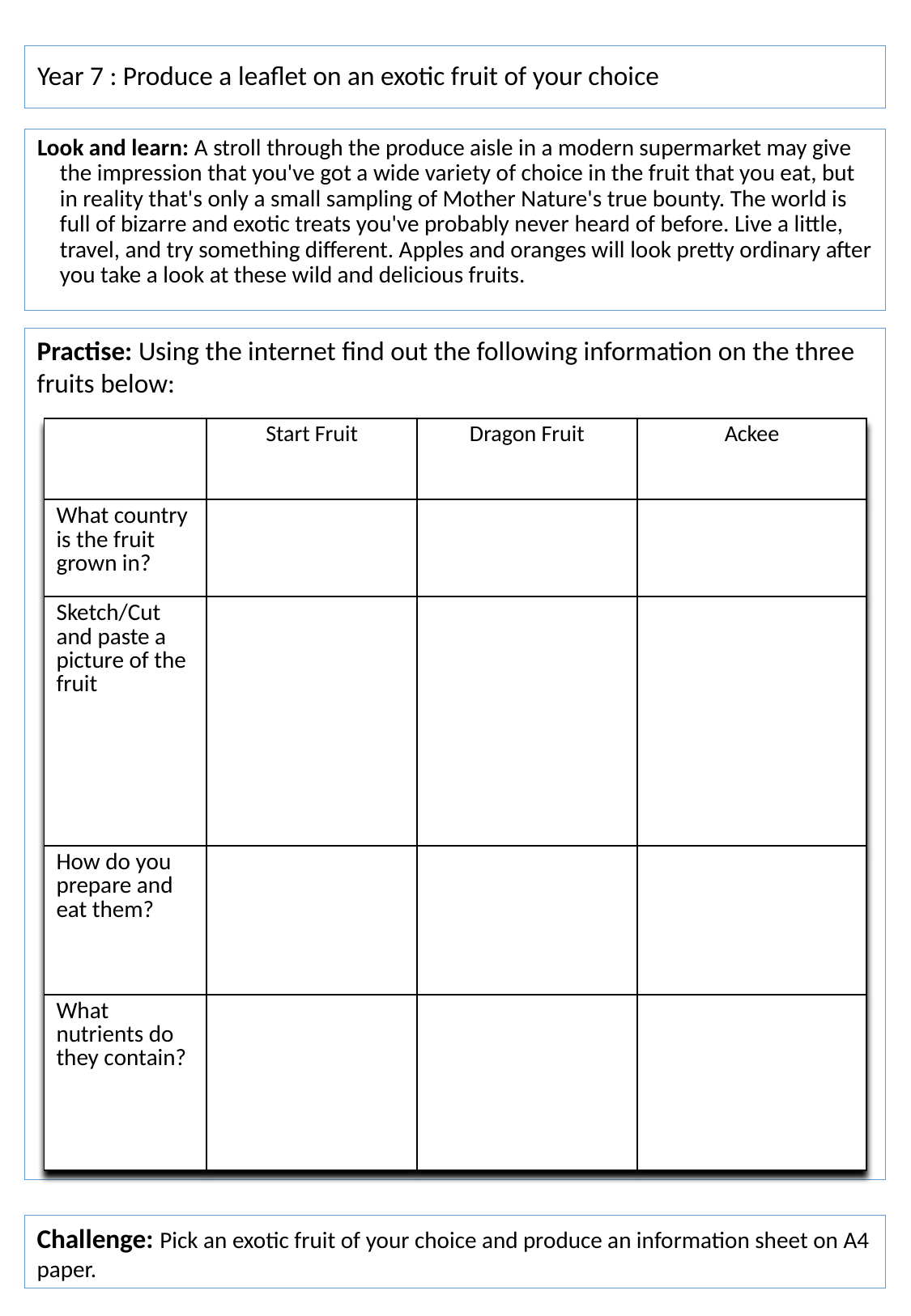

# Year 7 : Produce a leaflet on an exotic fruit of your choice
Look and learn: A stroll through the produce aisle in a modern supermarket may give the impression that you've got a wide variety of choice in the fruit that you eat, but in reality that's only a small sampling of Mother Nature's true bounty. The world is full of bizarre and exotic treats you've probably never heard of before. Live a little, travel, and try something different. Apples and oranges will look pretty ordinary after you take a look at these wild and delicious fruits.
Practise: Using the internet find out the following information on the three fruits below:

|  | Start Fruit | Dragon Fruit | Ackee |
| --- | --- | --- | --- |
| What country is the fruit grown in? |  |  |  |
| Sketch/Cut and paste a picture of the fruit |  |  |  |
| How do you prepare and eat them? |  |  |  |
| What nutrients do they contain? |  |  |  |
Challenge: Pick an exotic fruit of your choice and produce an information sheet on A4 paper.